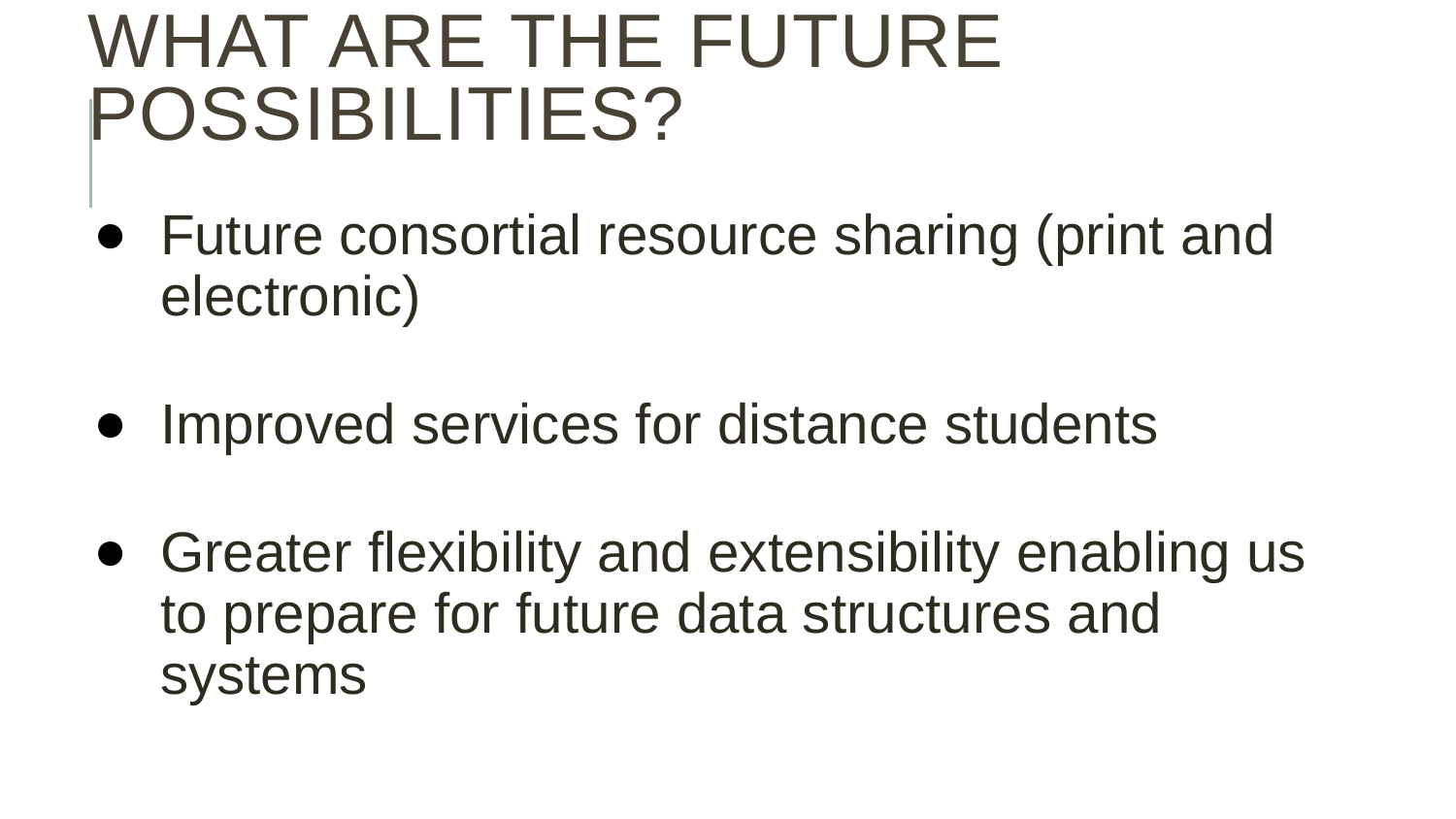

# What are the future possibilities?
Future consortial resource sharing (print and electronic)

Improved services for distance students

Greater flexibility and extensibility enabling us to prepare for future data structures and systems